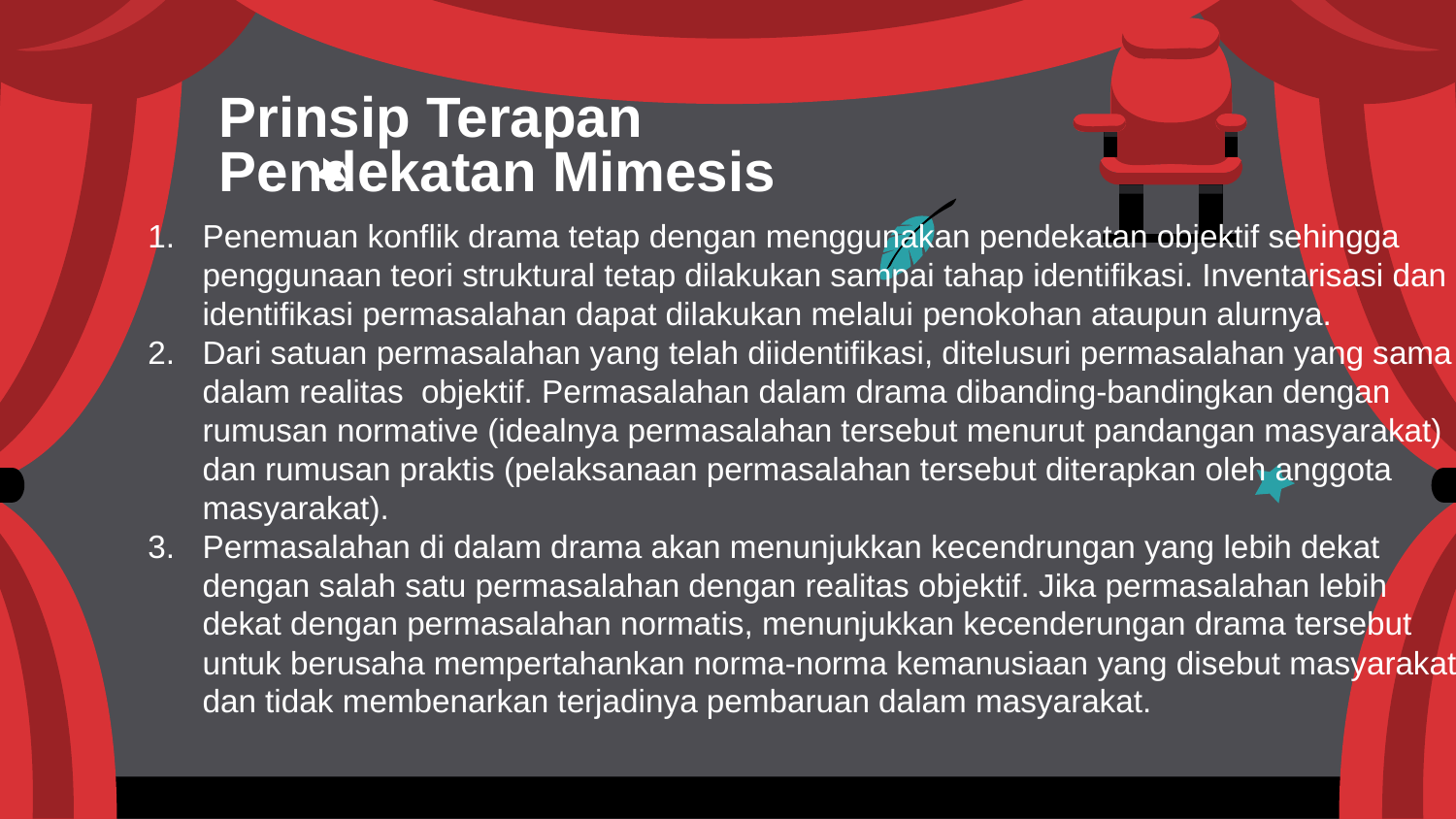

# Prinsip Terapan Pendekatan Mimesis

Penemuan konflik drama tetap dengan menggunakan pendekatan objektif sehingga penggunaan teori struktural tetap dilakukan sampai tahap identifikasi. Inventarisasi dan identifikasi permasalahan dapat dilakukan melalui penokohan ataupun alurnya.
Dari satuan permasalahan yang telah diidentifikasi, ditelusuri permasalahan yang sama dalam realitas  objektif. Permasalahan dalam drama dibanding-bandingkan dengan rumusan normative (idealnya permasalahan tersebut menurut pandangan masyarakat) dan rumusan praktis (pelaksanaan permasalahan tersebut diterapkan oleh anggota masyarakat).
Permasalahan di dalam drama akan menunjukkan kecendrungan yang lebih dekat dengan salah satu permasalahan dengan realitas objektif. Jika permasalahan lebih dekat dengan permasalahan normatis, menunjukkan kecenderungan drama tersebut untuk berusaha mempertahankan norma-norma kemanusiaan yang disebut masyarakat dan tidak membenarkan terjadinya pembaruan dalam masyarakat.